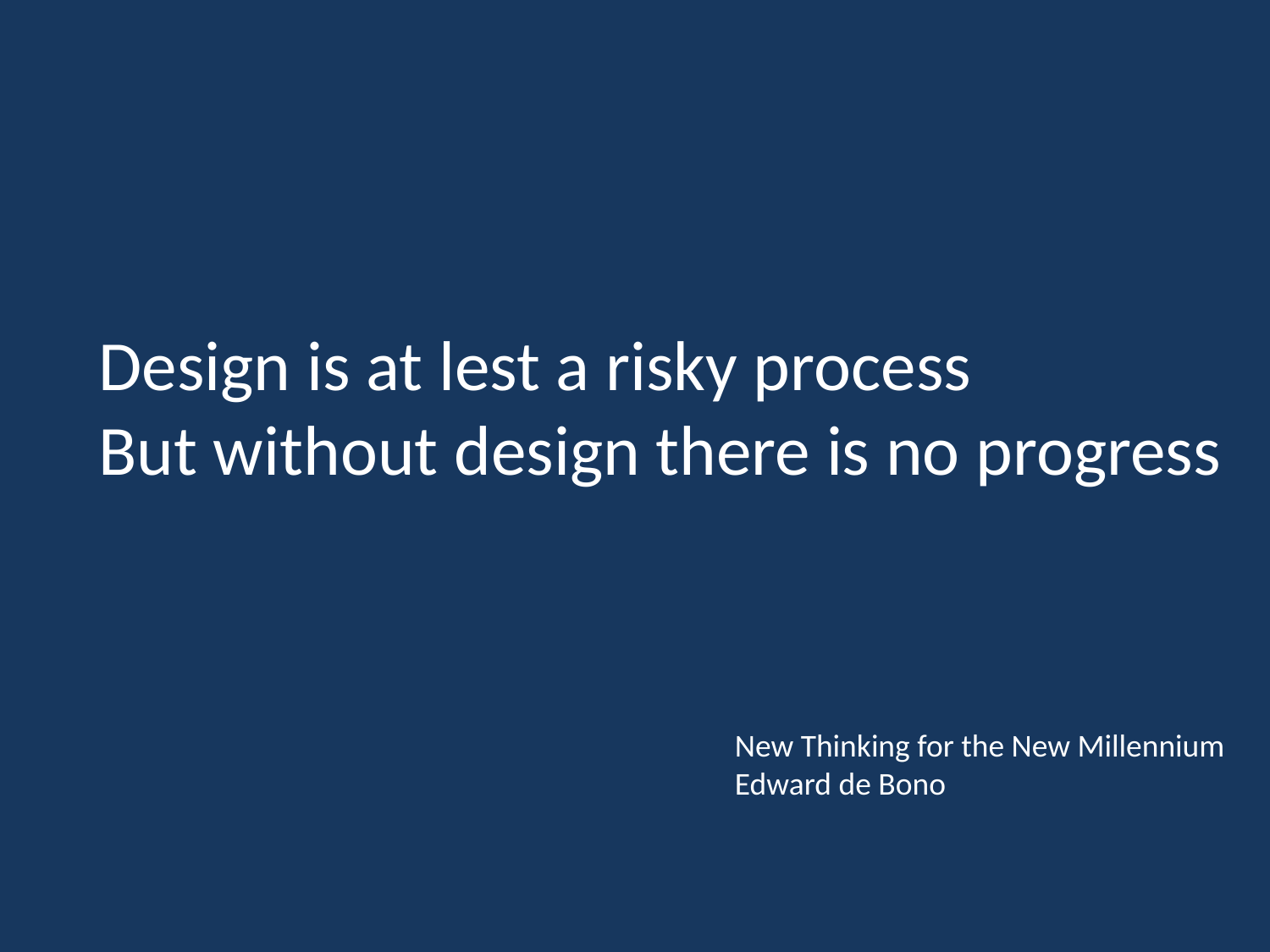

Design is at lest a risky process
But without design there is no progress
New Thinking for the New Millennium
Edward de Bono